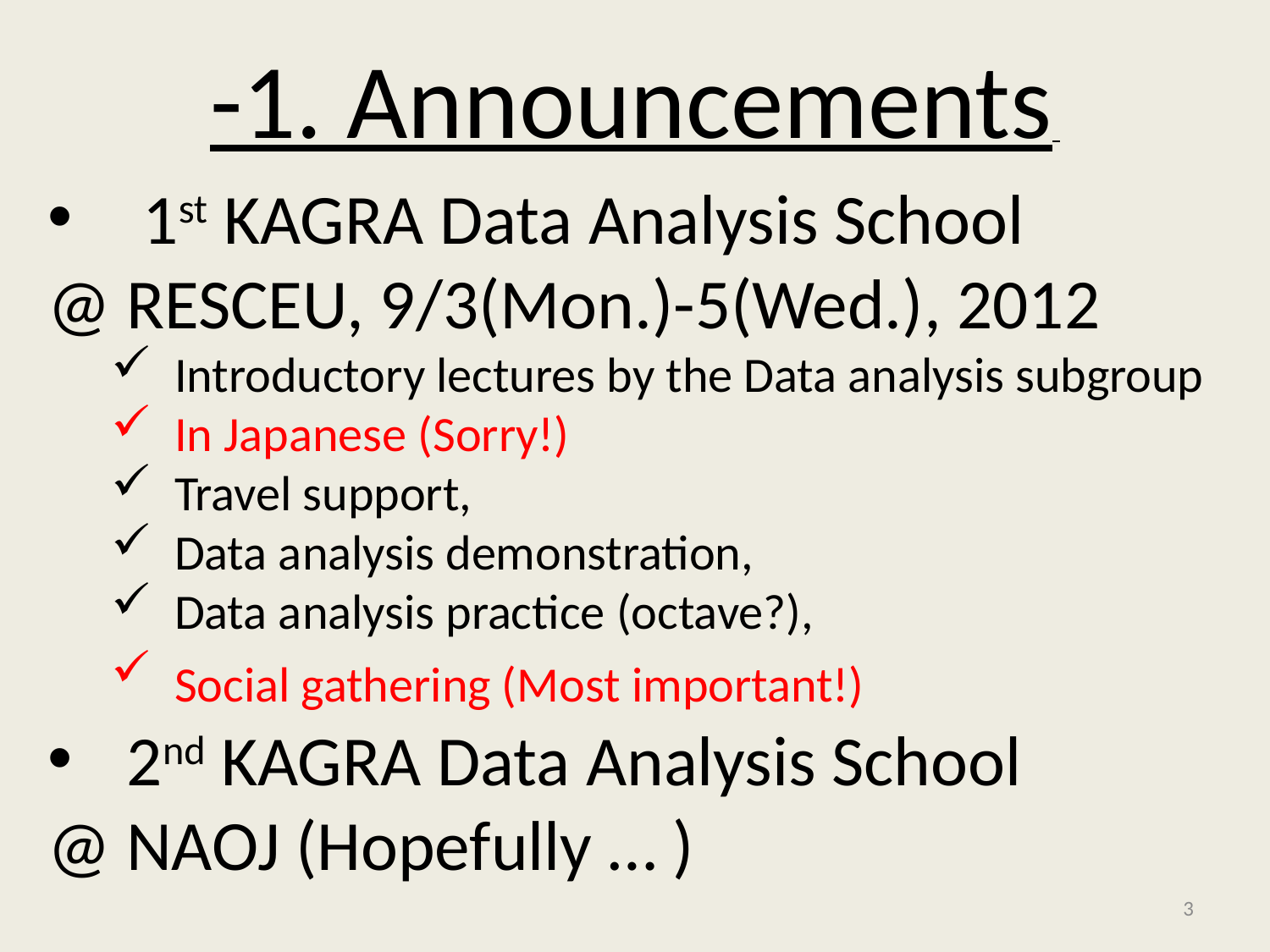

-1. Announcements
 1st KAGRA Data Analysis School
@ RESCEU, 9/3(Mon.)-5(Wed.), 2012
Introductory lectures by the Data analysis subgroup
In Japanese (Sorry!)
Travel support,
Data analysis demonstration,
Data analysis practice (octave?),
Social gathering (Most important!)
2nd KAGRA Data Analysis School
@ NAOJ (Hopefully … )
3